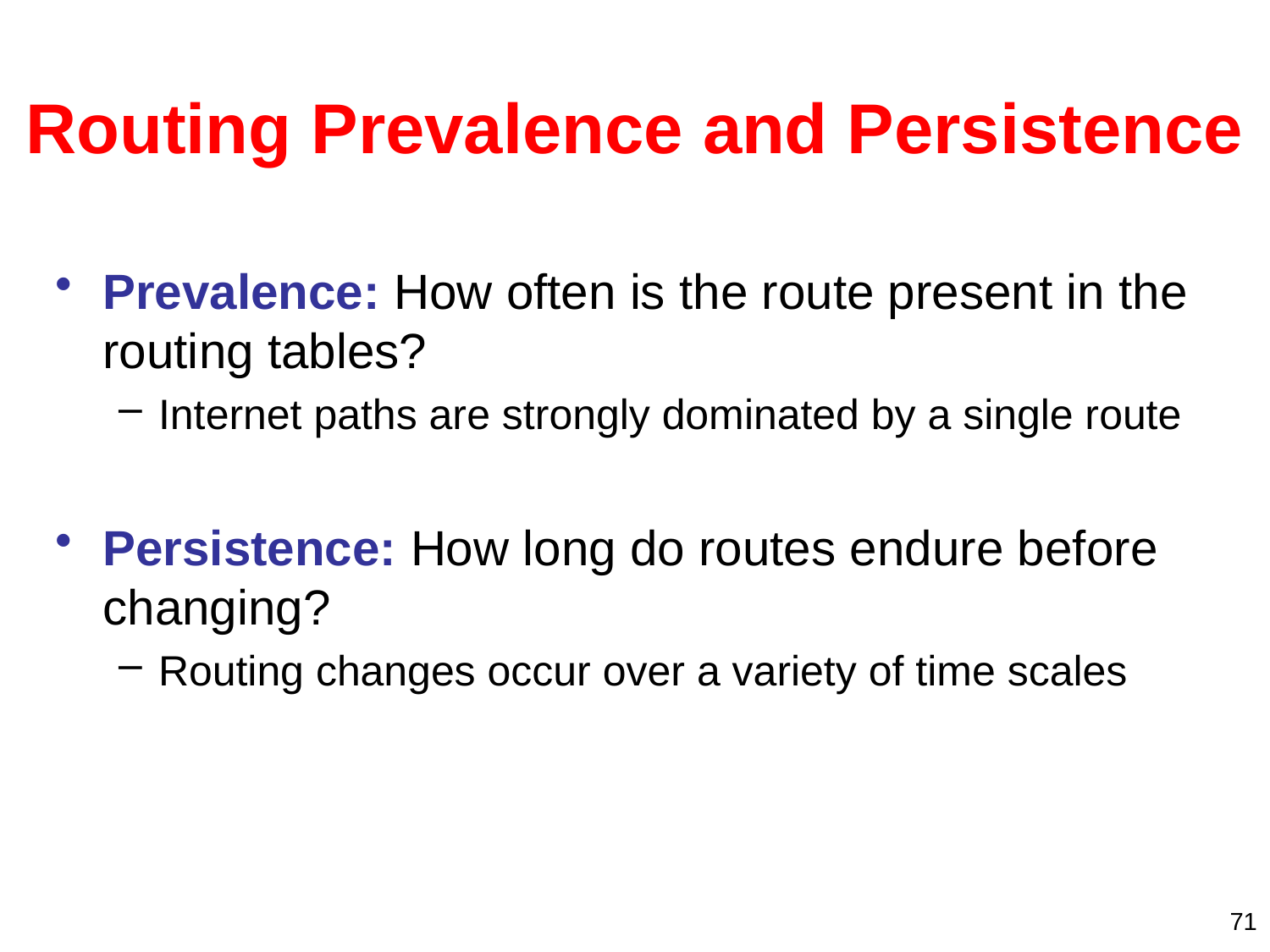

# Routing Prevalence and Persistence
Prevalence: How often is the route present in the routing tables?
Internet paths are strongly dominated by a single route

Persistence: How long do routes endure before changing?
Routing changes occur over a variety of time scales
71